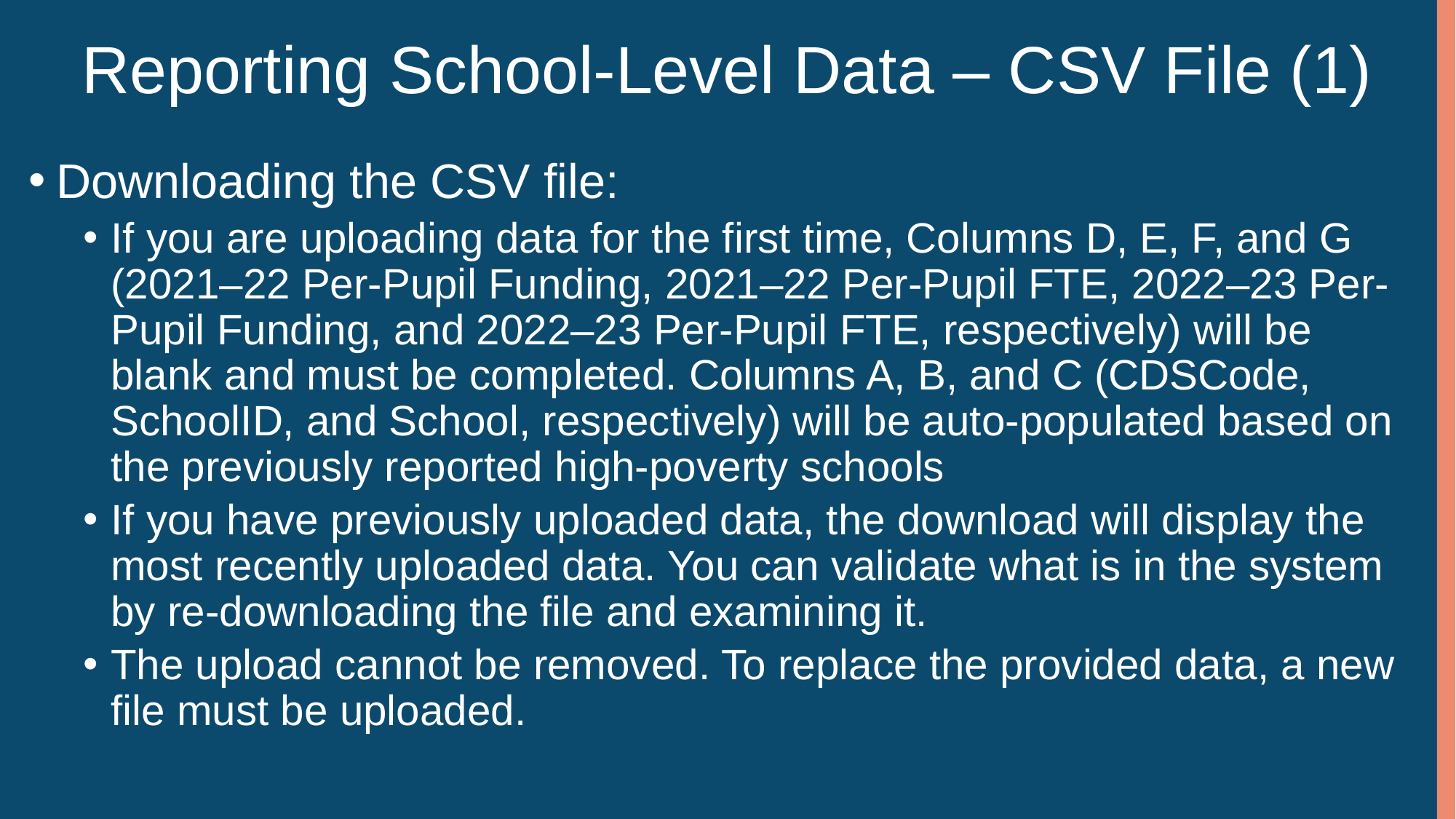

# Reporting School-Level Data – CSV File (1)
Downloading the CSV file:
If you are uploading data for the first time, Columns D, E, F, and G (2021–22 Per-Pupil Funding, 2021–22 Per-Pupil FTE, 2022–23 Per-Pupil Funding, and 2022–23 Per-Pupil FTE, respectively) will be blank and must be completed. Columns A, B, and C (CDSCode, SchoolID, and School, respectively) will be auto-populated based on the previously reported high-poverty schools
If you have previously uploaded data, the download will display the most recently uploaded data. You can validate what is in the system by re-downloading the file and examining it.
The upload cannot be removed. To replace the provided data, a new file must be uploaded.